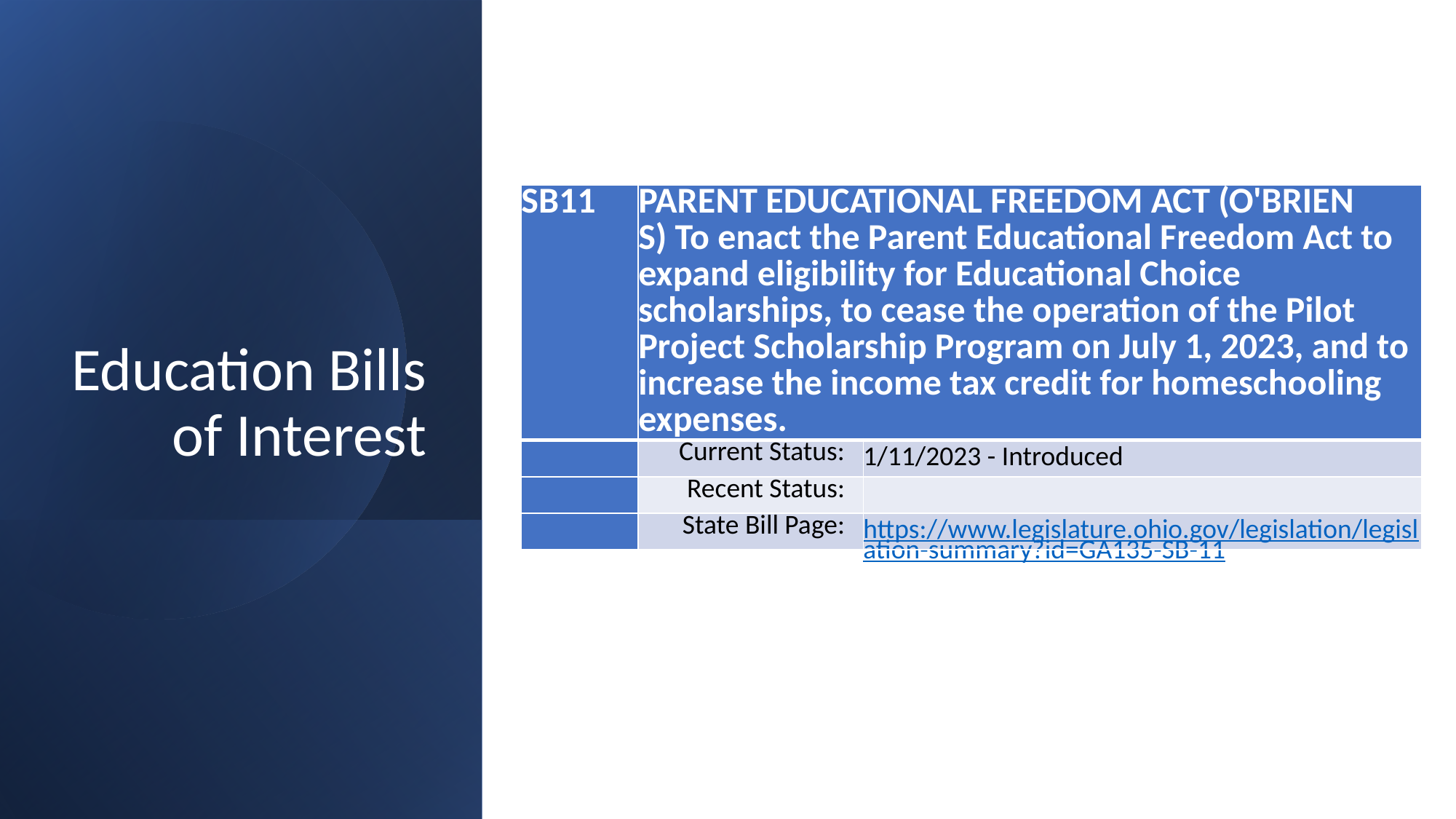

# Education Bills of Interest

| SB11 | PARENT EDUCATIONAL FREEDOM ACT (O'BRIEN S) To enact the Parent Educational Freedom Act to expand eligibility for Educational Choice scholarships, to cease the operation of the Pilot Project Scholarship Program on July 1, 2023, and to increase the income tax credit for homeschooling expenses. |  |
| --- | --- | --- |
|  | Current Status: | 1/11/2023 - Introduced |
|  | Recent Status: |  |
|  | State Bill Page: | https://www.legislature.ohio.gov/legislation/legislation-summary?id=GA135-SB-11 |